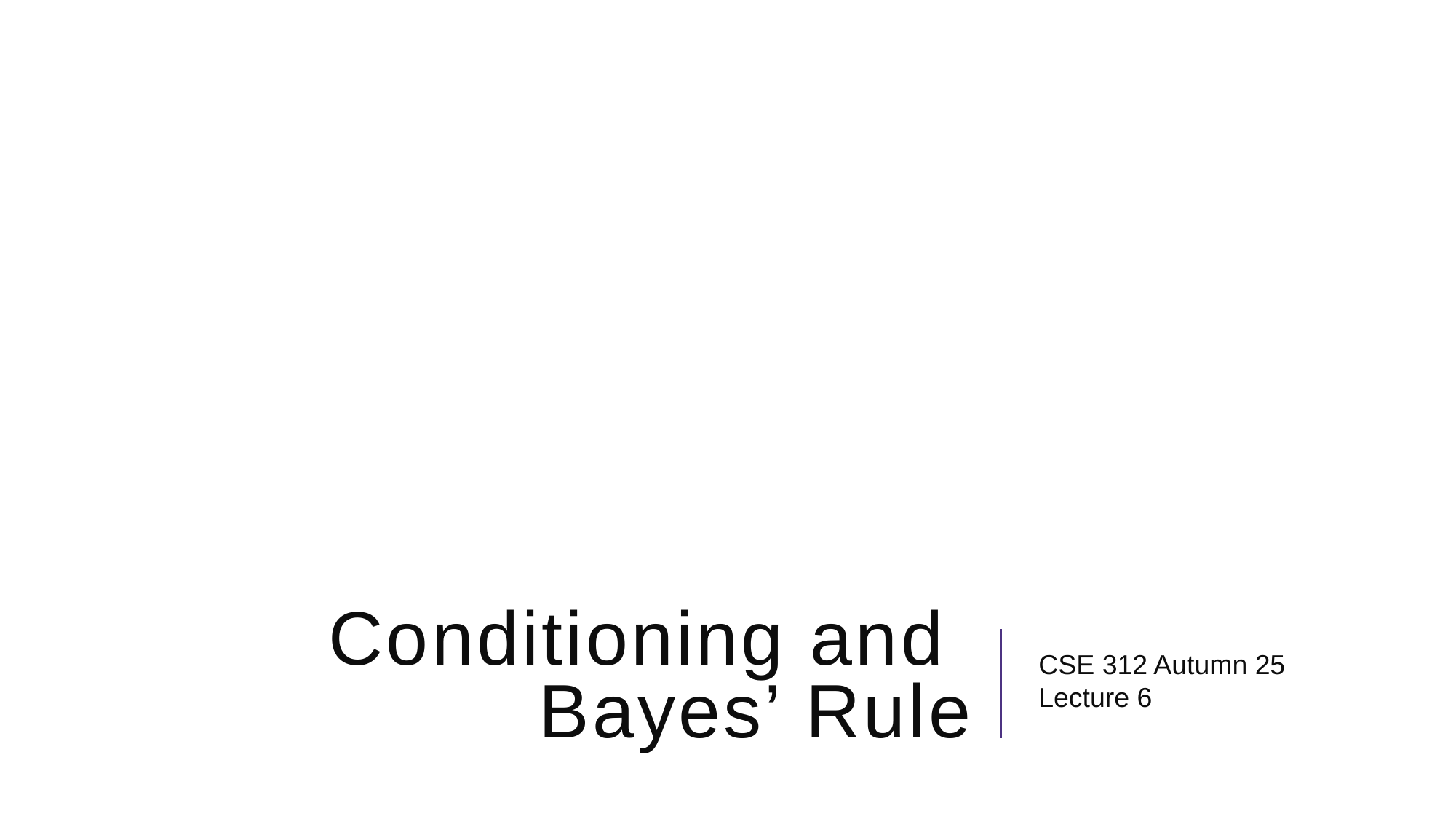

# Conditioning and Bayes’ Rule
CSE 312 Autumn 25
Lecture 6